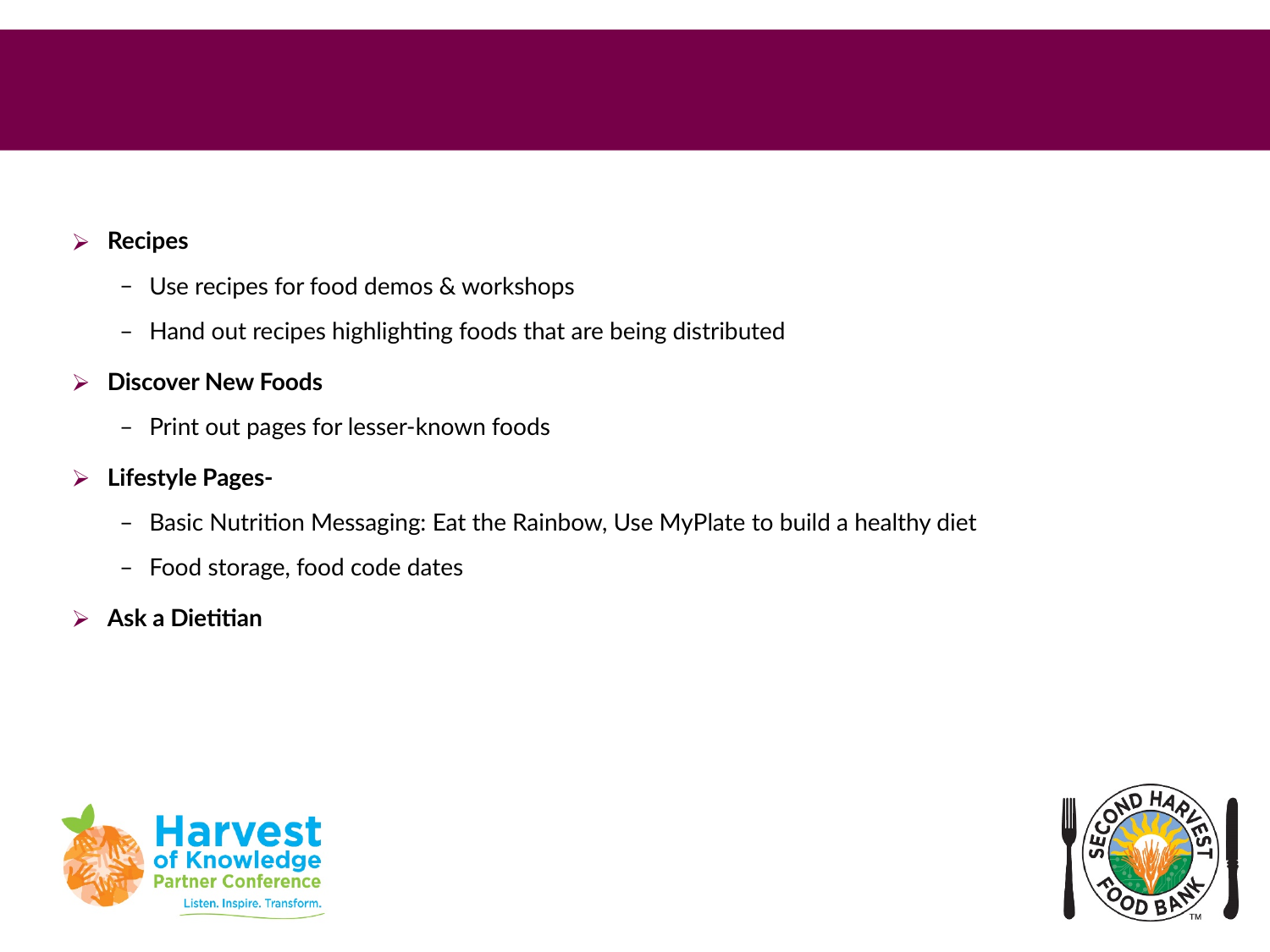

# How can you use EatFresh.org within your programming?
Recipes
Use recipes for food demos & workshops
Hand out recipes highlighting foods that are being distributed
Discover New Foods
Print out pages for lesser-known foods
Lifestyle Pages-
Basic Nutrition Messaging: Eat the Rainbow, Use MyPlate to build a healthy diet
Food storage, food code dates
Ask a Dietitian